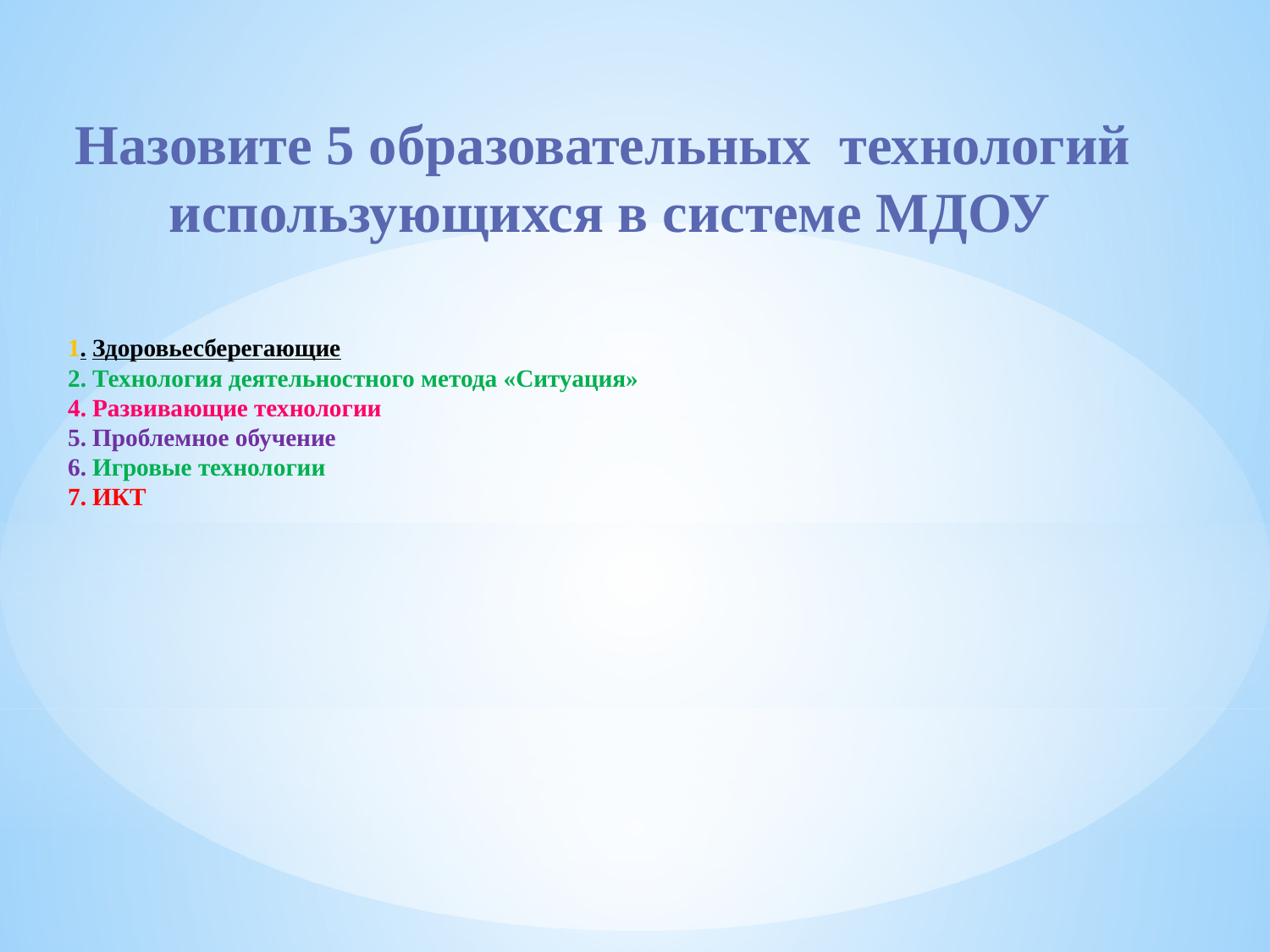

Назовите 5 образовательных  технологий  использующихся в системе МДОУ
# 1. Здоровьесберегающие 2. Технология деятельностного метода «Ситуация» 4. Развивающие технологии 5. Проблемное обучение 6. Игровые технологии 7. ИКТ